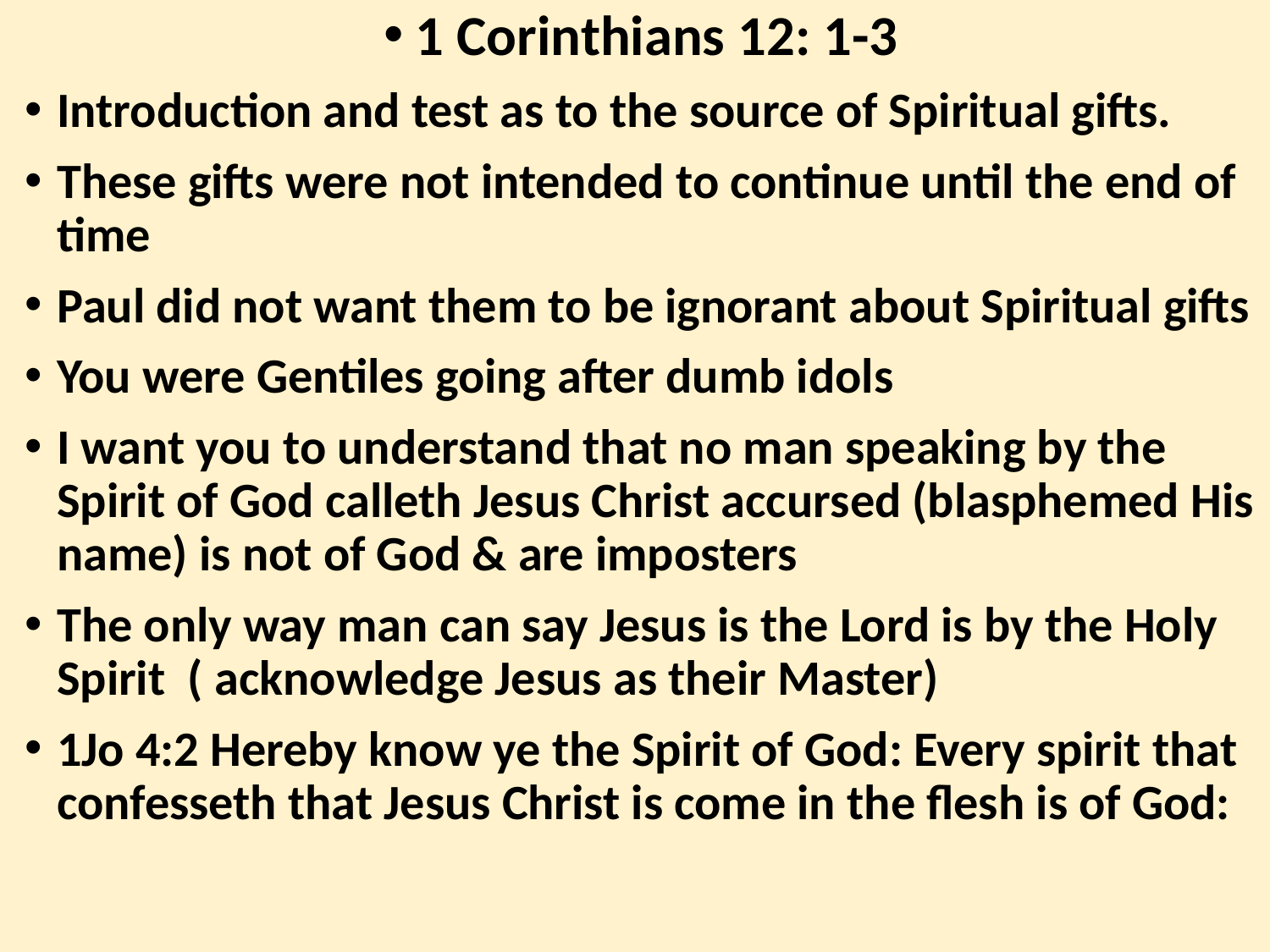

1 Corinthians 12: 1-3
Introduction and test as to the source of Spiritual gifts.
These gifts were not intended to continue until the end of time
Paul did not want them to be ignorant about Spiritual gifts
You were Gentiles going after dumb idols
I want you to understand that no man speaking by the Spirit of God calleth Jesus Christ accursed (blasphemed His name) is not of God & are imposters
The only way man can say Jesus is the Lord is by the Holy Spirit  ( acknowledge Jesus as their Master)
1Jo 4:2 Hereby know ye the Spirit of God: Every spirit that confesseth that Jesus Christ is come in the flesh is of God: